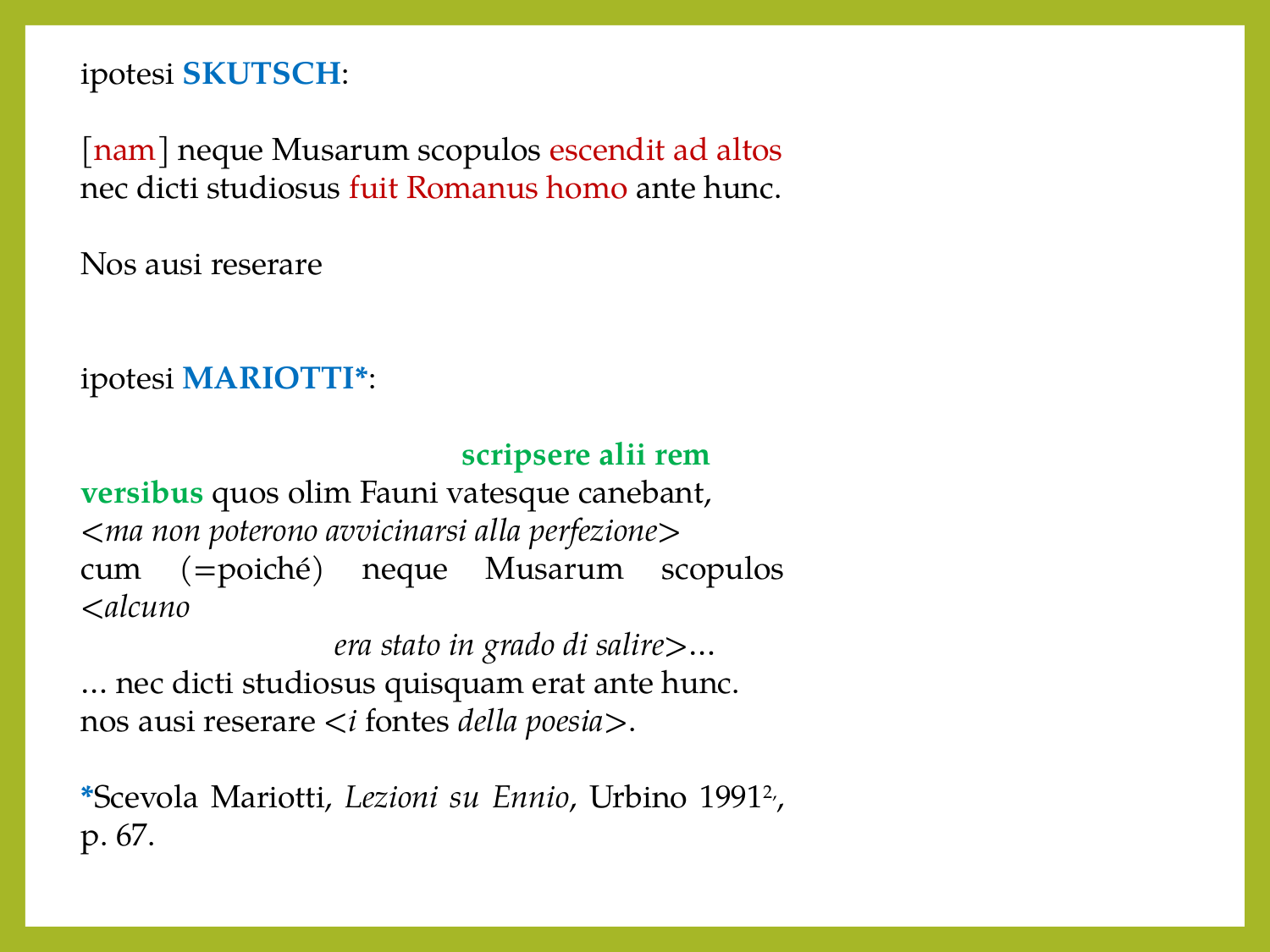

ipotesi Skutsch:

[nam] neque Musarum scopulos escendit ad altos
nec dicti studiosus fuit Romanus homo ante hunc.

Nos ausi reserare

ipotesi Mariotti*:

			scripsere alii rem
versibus quos olim Fauni vatesque canebant,
<ma non poterono avvicinarsi alla perfezione>
cum (=poiché) neque Musarum scopulos <alcuno
		era stato in grado di salire>…
… nec dicti studiosus quisquam erat ante hunc.
nos ausi reserare <i fontes della poesia>.

*Scevola Mariotti, Lezioni su Ennio, Urbino 19912,, p. 67.